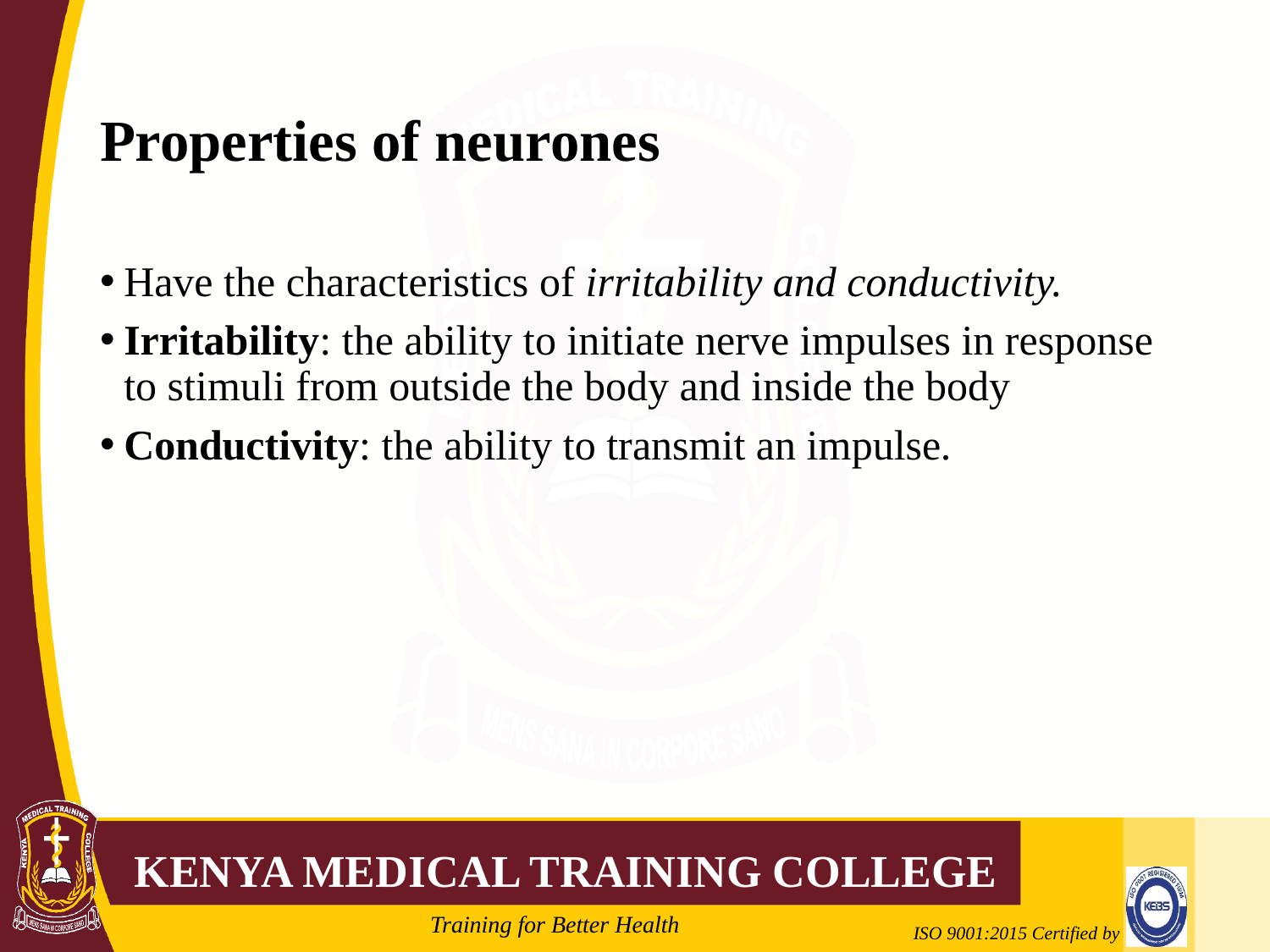

# Properties of neurones
Have the characteristics of irritability and conductivity.
Irritability: the ability to initiate nerve impulses in response to stimuli from outside the body and inside the body
Conductivity: the ability to transmit an impulse.